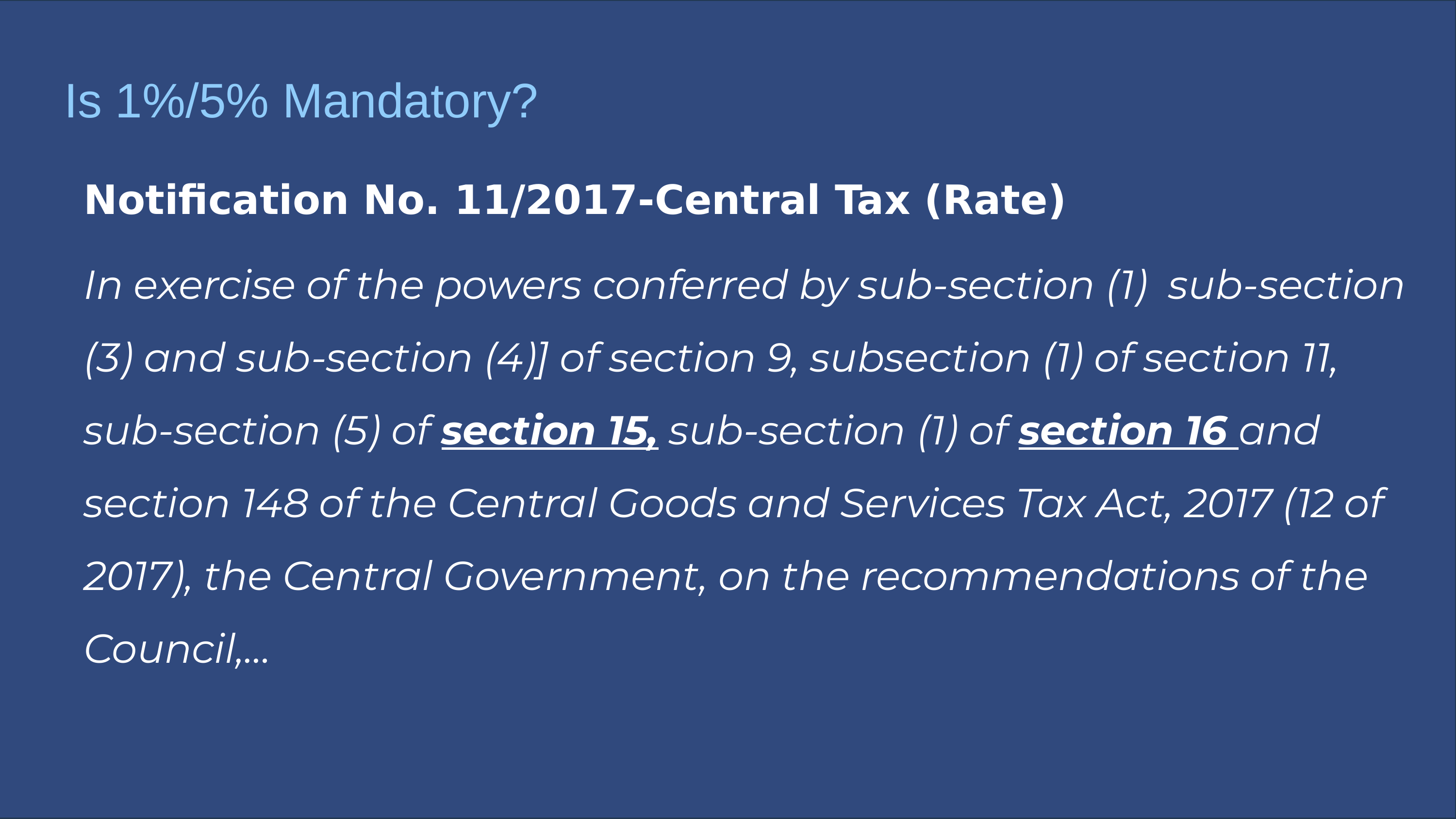

Is 1%/5% Mandatory?

Notification No. 11/2017-Central Tax (Rate)
In exercise of the powers conferred by sub-section (1)  sub-section (3) and sub-section (4)] of section 9, subsection (1) of section 11, sub-section (5) of section 15, sub-section (1) of section 16 and section 148 of the Central Goods and Services Tax Act, 2017 (12 of 2017), the Central Government, on the recommendations of the Council,…